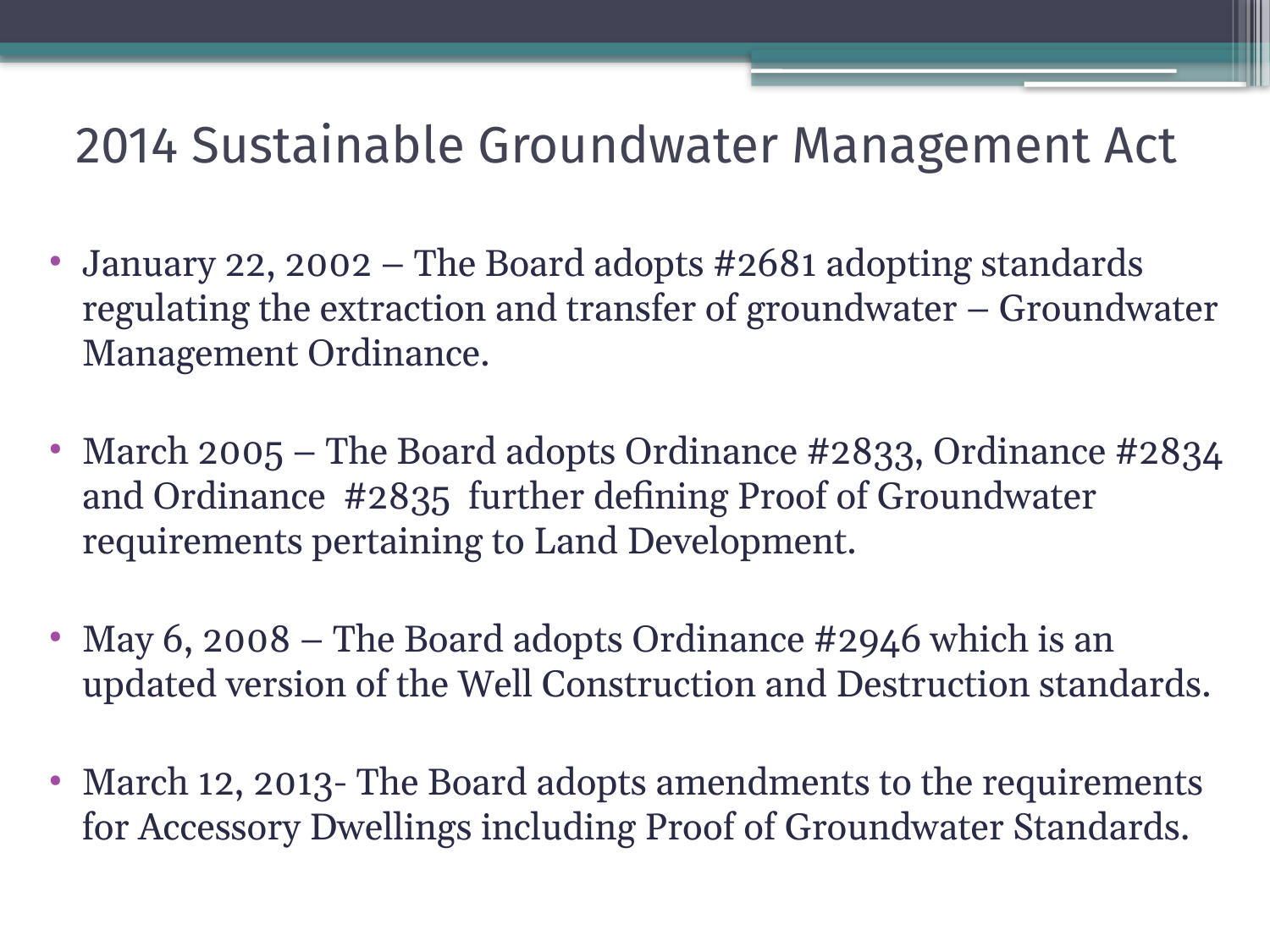

# 2014 Sustainable Groundwater Management Act
January 22, 2002 – The Board adopts #2681 adopting standards regulating the extraction and transfer of groundwater – Groundwater Management Ordinance.

March 2005 – The Board adopts Ordinance #2833, Ordinance #2834 and Ordinance  #2835  further defining Proof of Groundwater requirements pertaining to Land Development.

May 6, 2008 – The Board adopts Ordinance #2946 which is an updated version of the Well Construction and Destruction standards.

March 12, 2013- The Board adopts amendments to the requirements for Accessory Dwellings including Proof of Groundwater Standards.